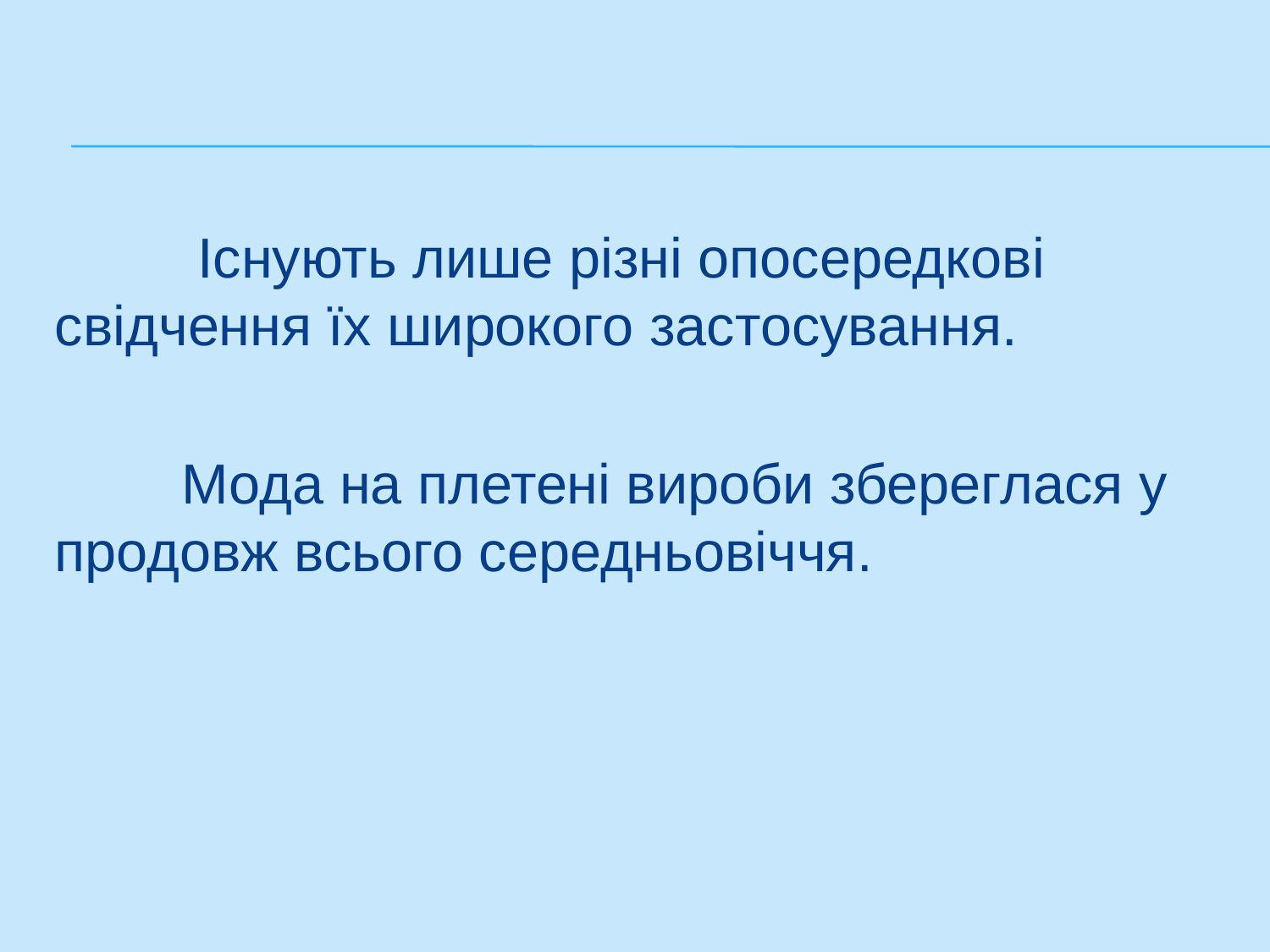

#
	 Існують лише різні опосередкові свідчення їх широкого застосування.

	Мода на плетені вироби збереглася у продовж всього середньовіччя.